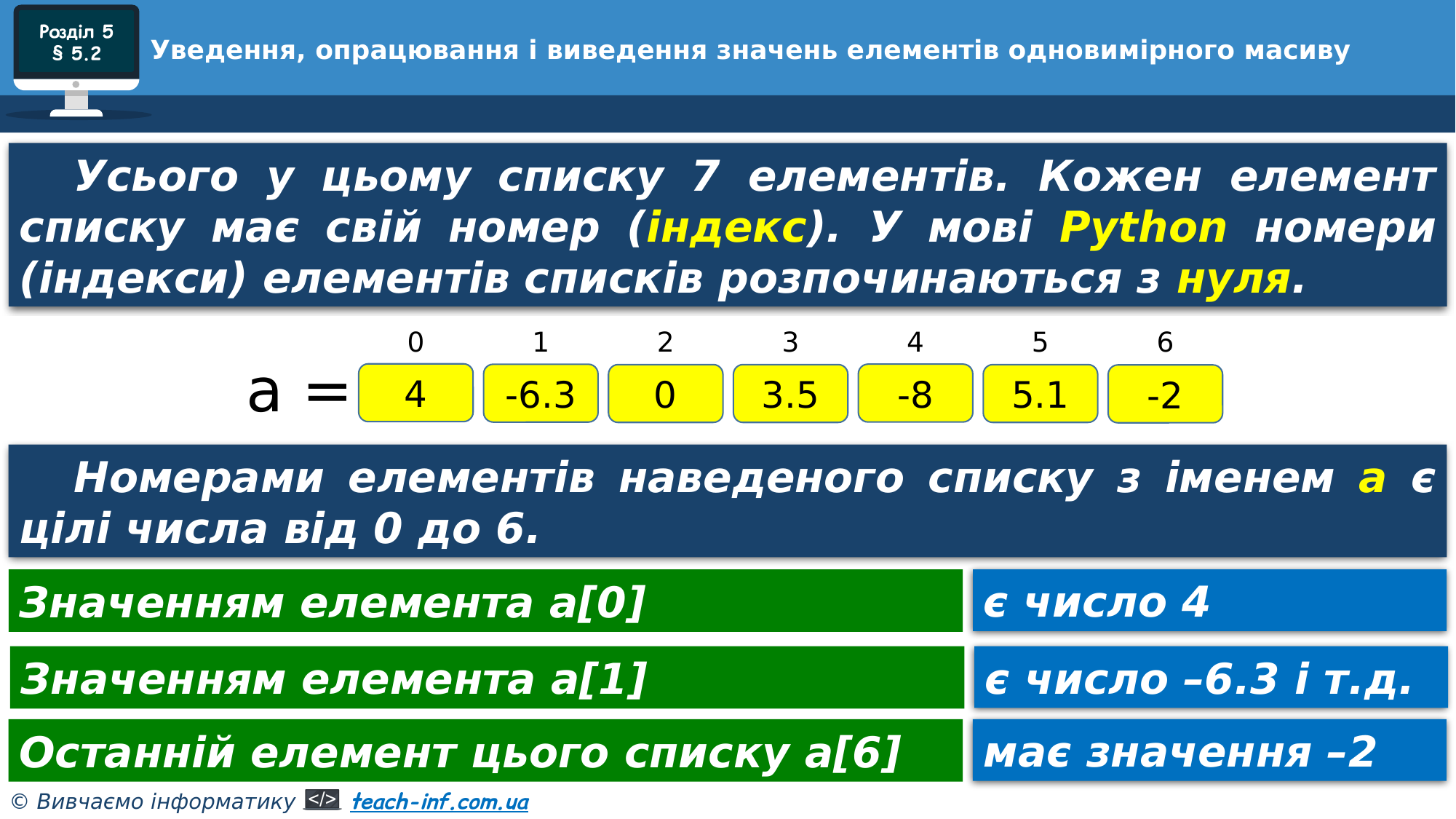

# Уведення, опрацювання і виведення значень елементів одновимірного масиву
Усього у цьому списку 7 елементів. Кожен елемент списку має свій номер (індекс). У мові Python номери (індекси) елементів списків розпочинаються з нуля.
0
1
4
5
2
3
6
4
-8
-6.3
0
3.5
5.1
-2
a = [                                         ]
Номерами елементів наведеного списку з іменем а є цілі числа від 0 до 6.
Значенням елемента a[0]
є число 4
Значенням елемента a[1]
є число –6.3 і т.д.
Останній елемент цього списку a[6]
має значення –2